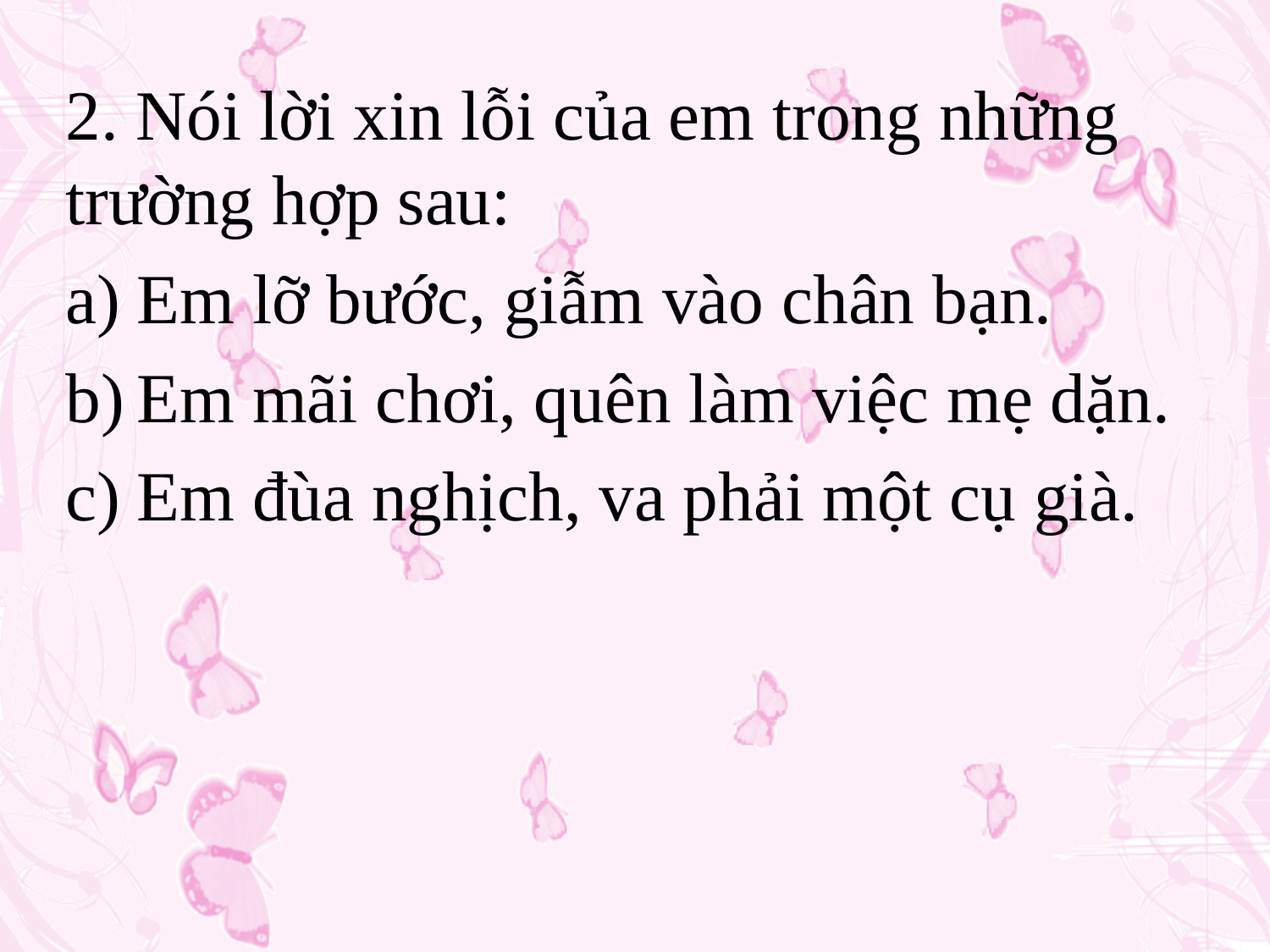

2. Nói lời xin lỗi của em trong những trường hợp sau:
Em lỡ bước, giẫm vào chân bạn.
Em mãi chơi, quên làm việc mẹ dặn.
Em đùa nghịch, va phải một cụ già.